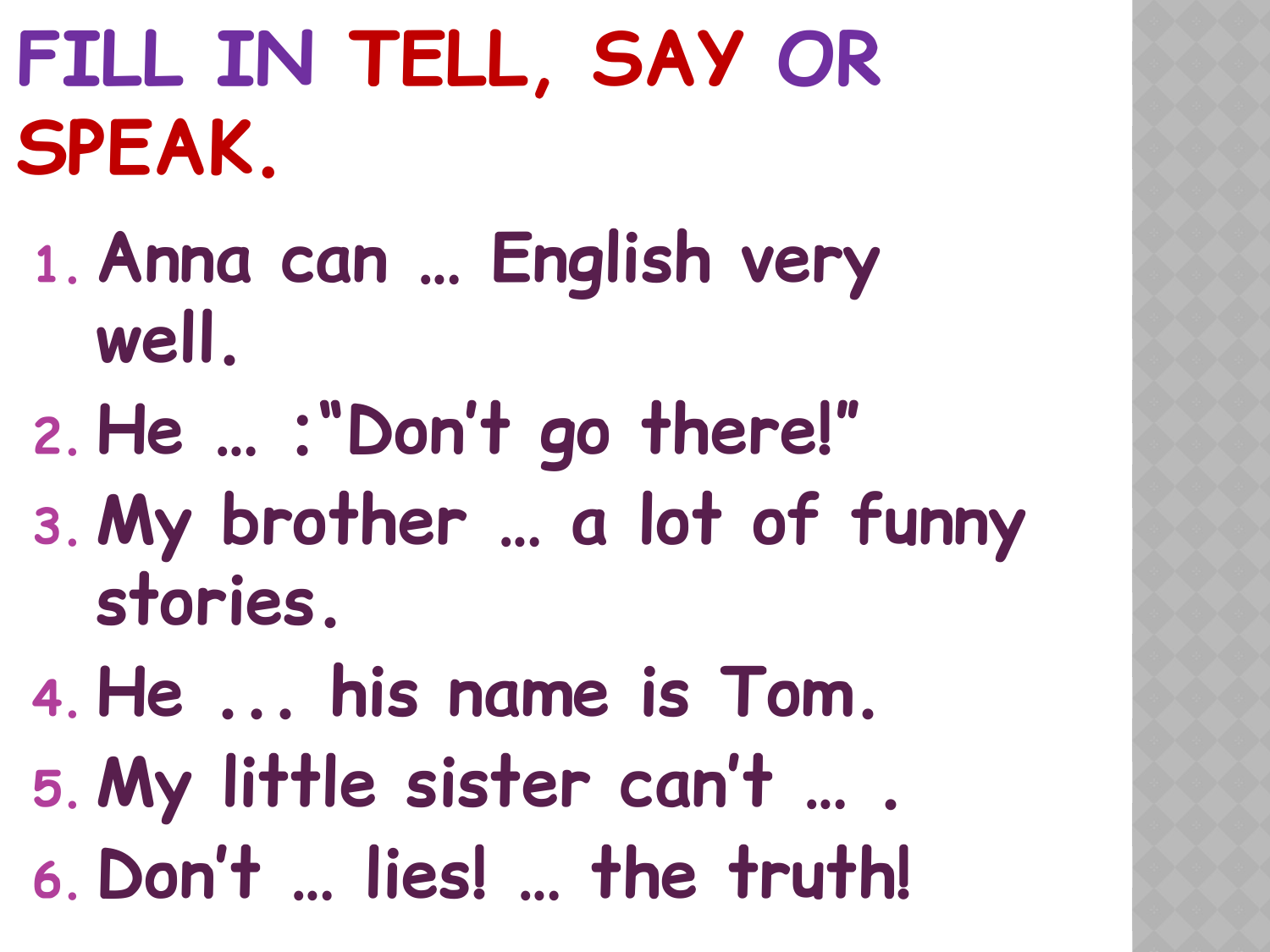

# Fill in tell, say or speak.
Anna can … English very well.
He … :“Don’t go there!”
My brother … a lot of funny stories.
He ... his name is Tom.
My little sister can’t … .
Don’t … lies! … the truth!